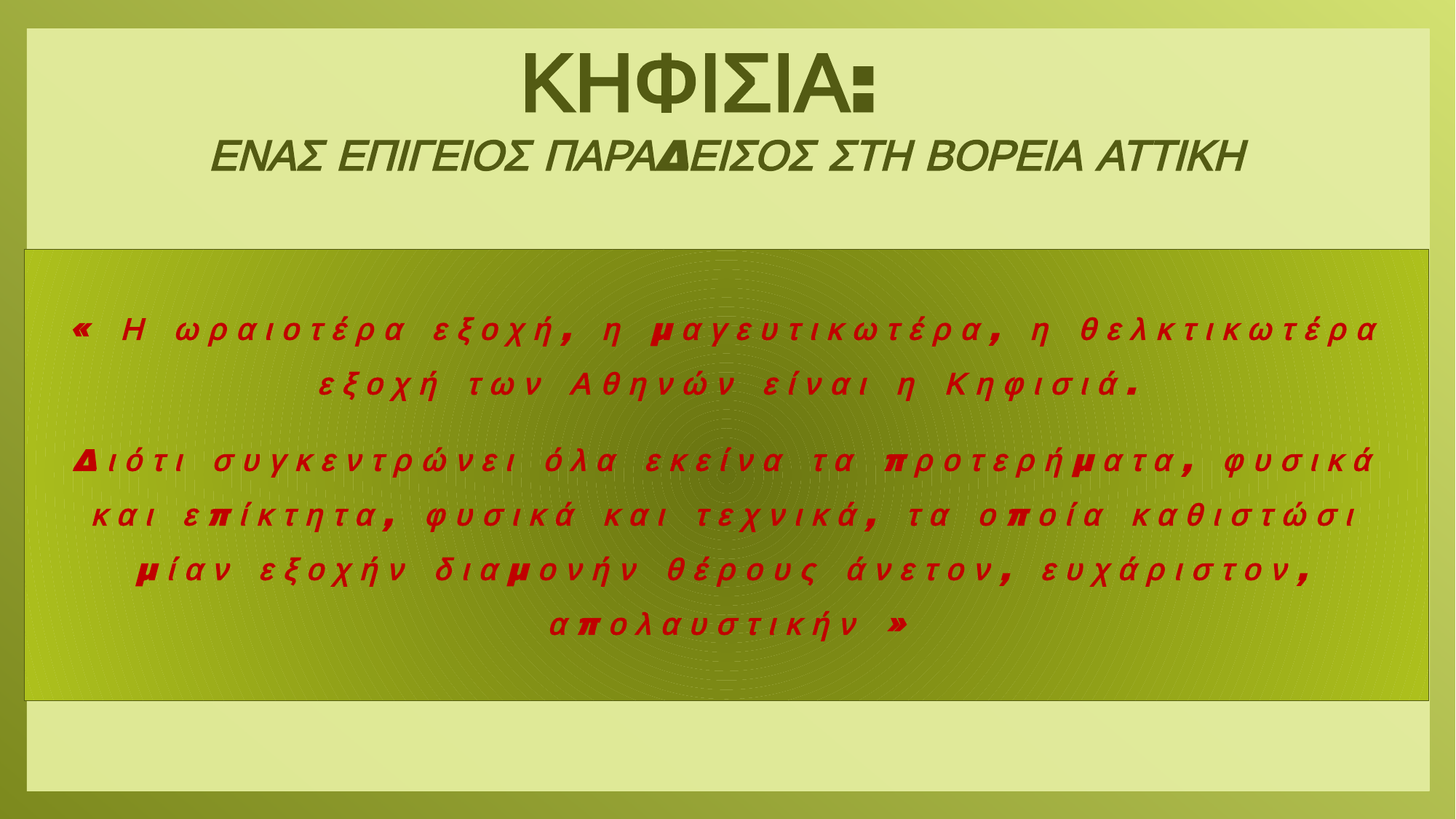

ΚΗΦΙΣΙΑ:
ΕΝΑΣ ΕΠΙΓΕΙΟΣ ΠΑΡΑΔΕΙΣΟΣ ΣΤΗ ΒΟΡΕΙΑ ΑΤΤΙΚΗ

« Η ωραιοτέρα εξοχή, η μαγευτικωτέρα, η θελκτικωτέρα εξοχή των Αθηνών είναι η Κηφισιά.

Διότι συγκεντρώνει όλα εκείνα τα προτερήματα, φυσικά και επίκτητα, φυσικά και τεχνικά, τα οποία καθιστώσι μίαν εξοχήν διαμονήν θέρους άνετον, ευχάριστον, απολαυστικήν »